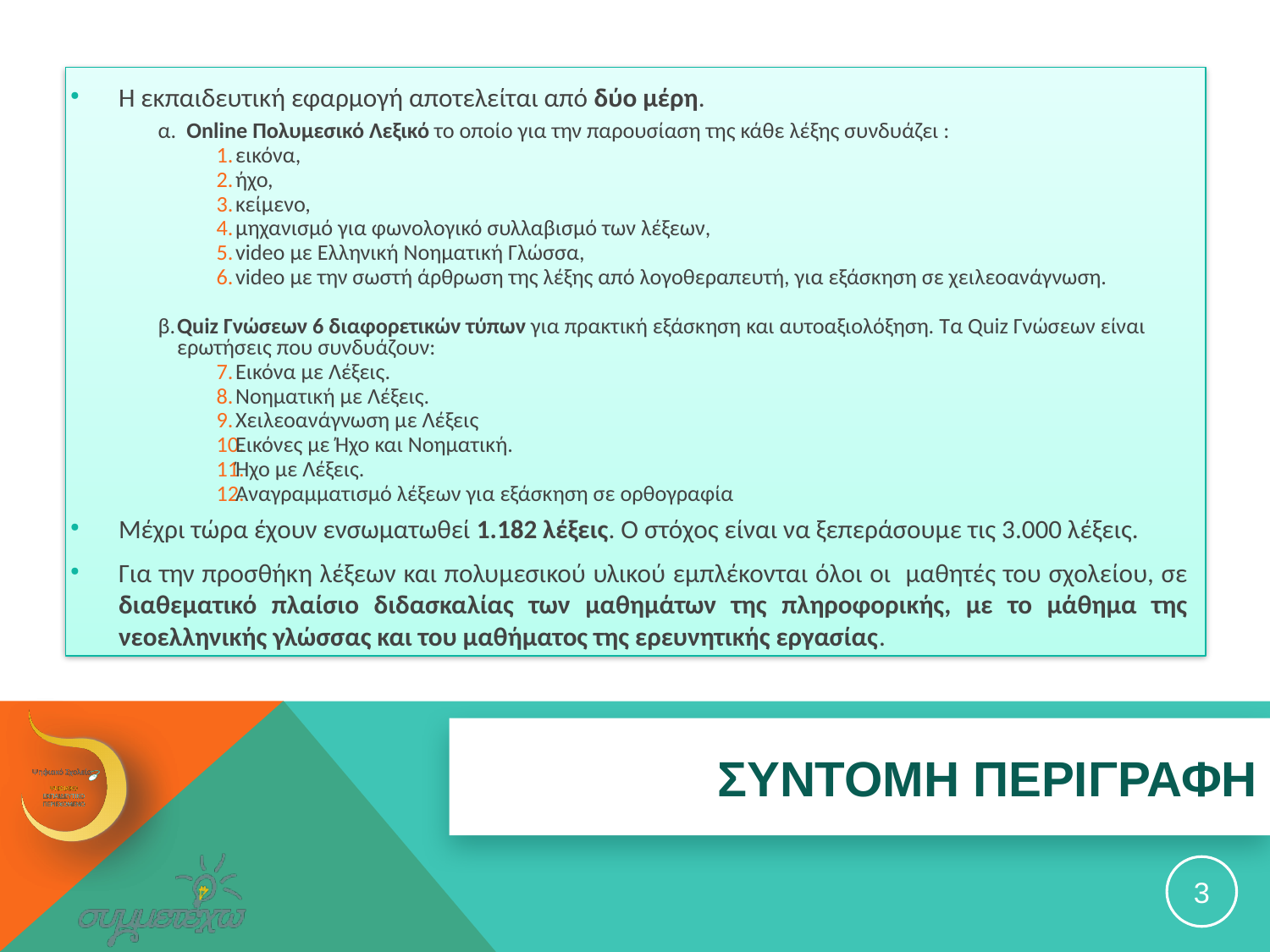

Η εκπαιδευτική εφαρμογή αποτελείται από δύο μέρη.
α.  Online Πολυμεσικό Λεξικό το οποίο για την παρουσίαση της κάθε λέξης συνδυάζει :
εικόνα,
ήχο,
κείμενο,
μηχανισμό για φωνολογικό συλλαβισμό των λέξεων,
video με Ελληνική Νοηματική Γλώσσα,
video με την σωστή άρθρωση της λέξης από λογοθεραπευτή, για εξάσκηση σε χειλεοανάγνωση.

β.	Quiz Γνώσεων 6 διαφορετικών τύπων για πρακτική εξάσκηση και αυτοαξιολόξηση. Τα Quiz Γνώσεων είναι ερωτήσεις που συνδυάζουν:
Εικόνα με Λέξεις.
Νοηματική με Λέξεις.
Χειλεοανάγνωση με Λέξεις
Εικόνες με Ήχο και Νοηματική.
Ήχο με Λέξεις.
Αναγραμματισμό λέξεων για εξάσκηση σε ορθογραφία
Μέχρι τώρα έχουν ενσωματωθεί 1.182 λέξεις. Ο στόχος είναι να ξεπεράσουμε τις 3.000 λέξεις.
Για την προσθήκη λέξεων και πολυμεσικού υλικού εμπλέκονται όλοι οι  μαθητές του σχολείου, σε διαθεματικό πλαίσιο διδασκαλίας των μαθημάτων της πληροφορικής, με το μάθημα της νεοελληνικής γλώσσας και του μαθήματος της ερευνητικής εργασίας.

# ΣΥΝΤΟΜΗ ΠΕΡΙΓΡΑΦΗ
3